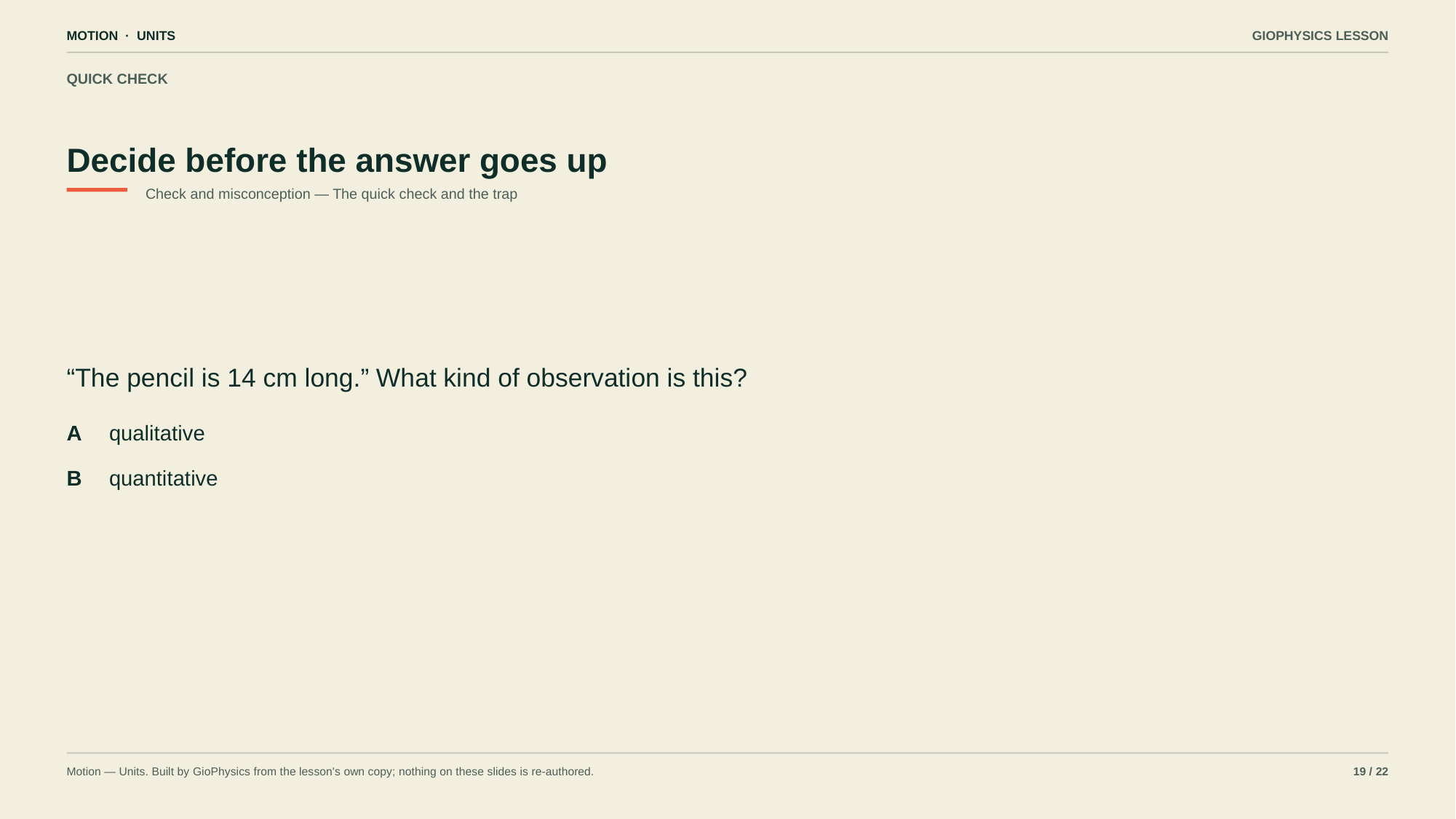

MOTION  ·  UNITS
GIOPHYSICS LESSON

QUICK CHECK
Decide before the answer goes up
Check and misconception — The quick check and the trap

“The pencil is 14 cm long.” What kind of observation is this?
A
qualitative
B
quantitative

Motion — Units. Built by GioPhysics from the lesson's own copy; nothing on these slides is re-authored.
19 / 22